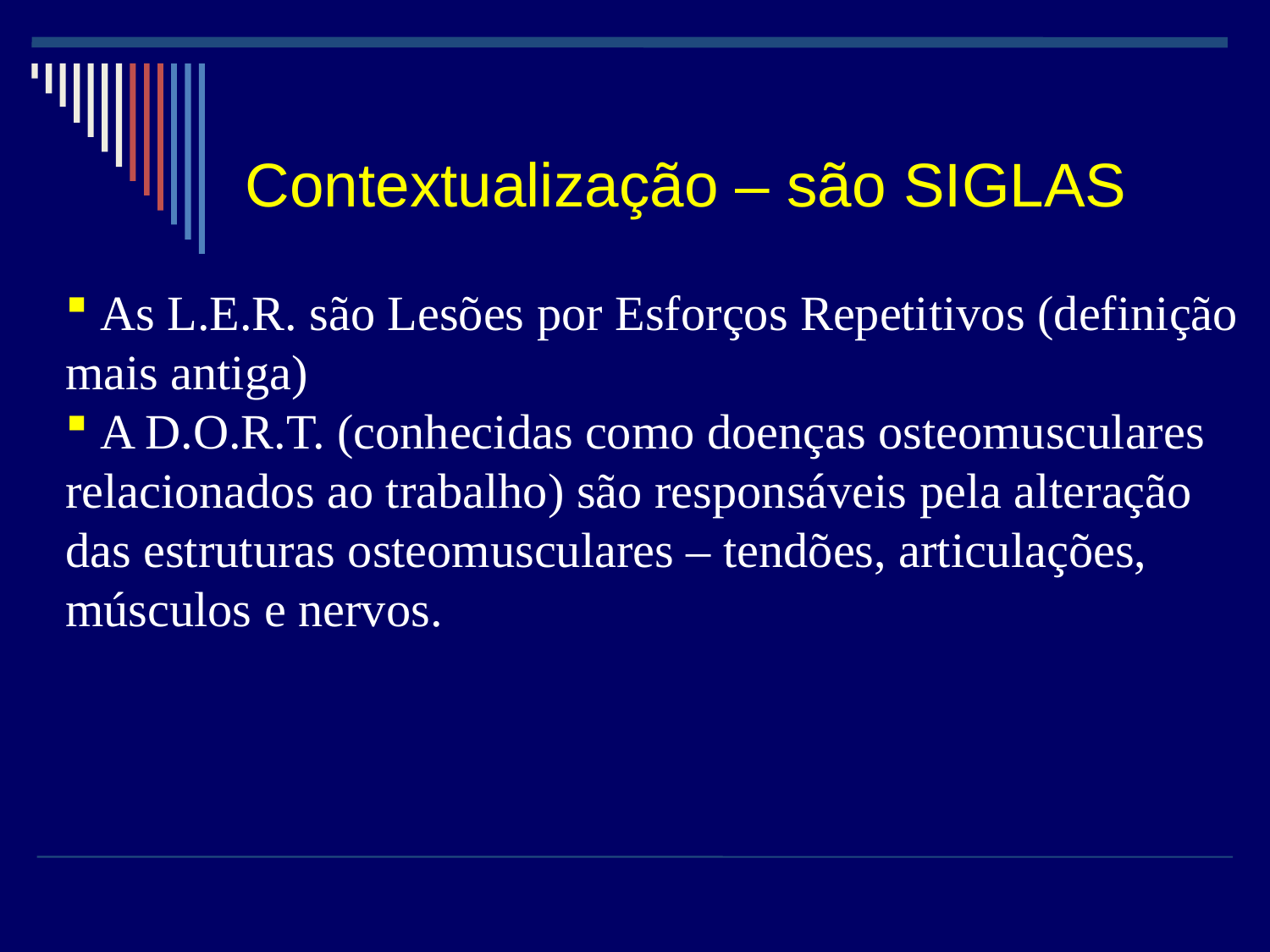

Contextualização – são SIGLAS
 As L.E.R. são Lesões por Esforços Repetitivos (definição mais antiga)
 A D.O.R.T. (conhecidas como doenças osteomusculares relacionados ao trabalho) são responsáveis pela alteração das estruturas osteomusculares – tendões, articulações, músculos e nervos.